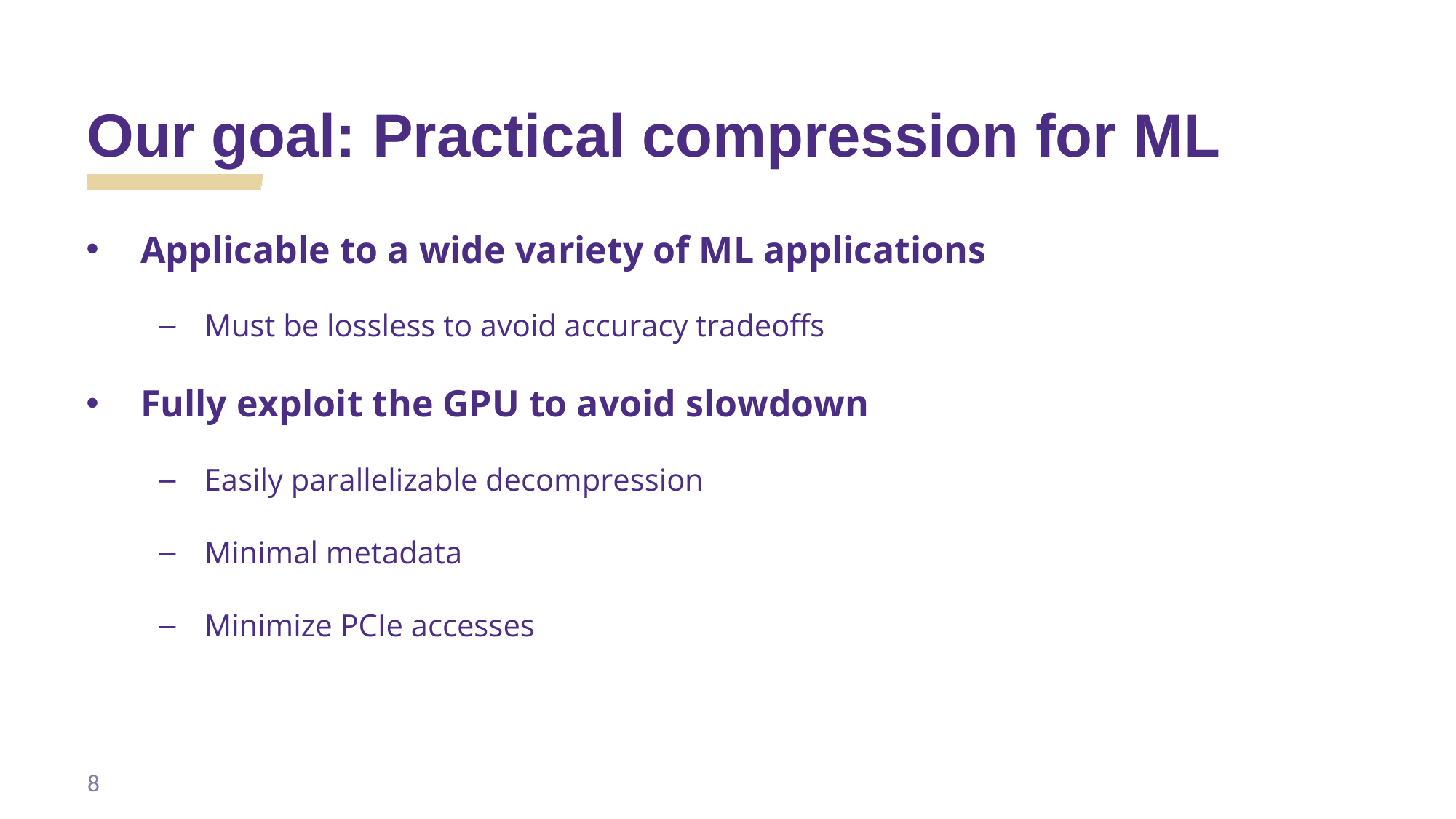

# Our goal: Practical compression for ML
Applicable to a wide variety of ML applications
Must be lossless to avoid accuracy tradeoffs
Fully exploit the GPU to avoid slowdown
Easily parallelizable decompression
Minimal metadata
Minimize PCIe accesses
8